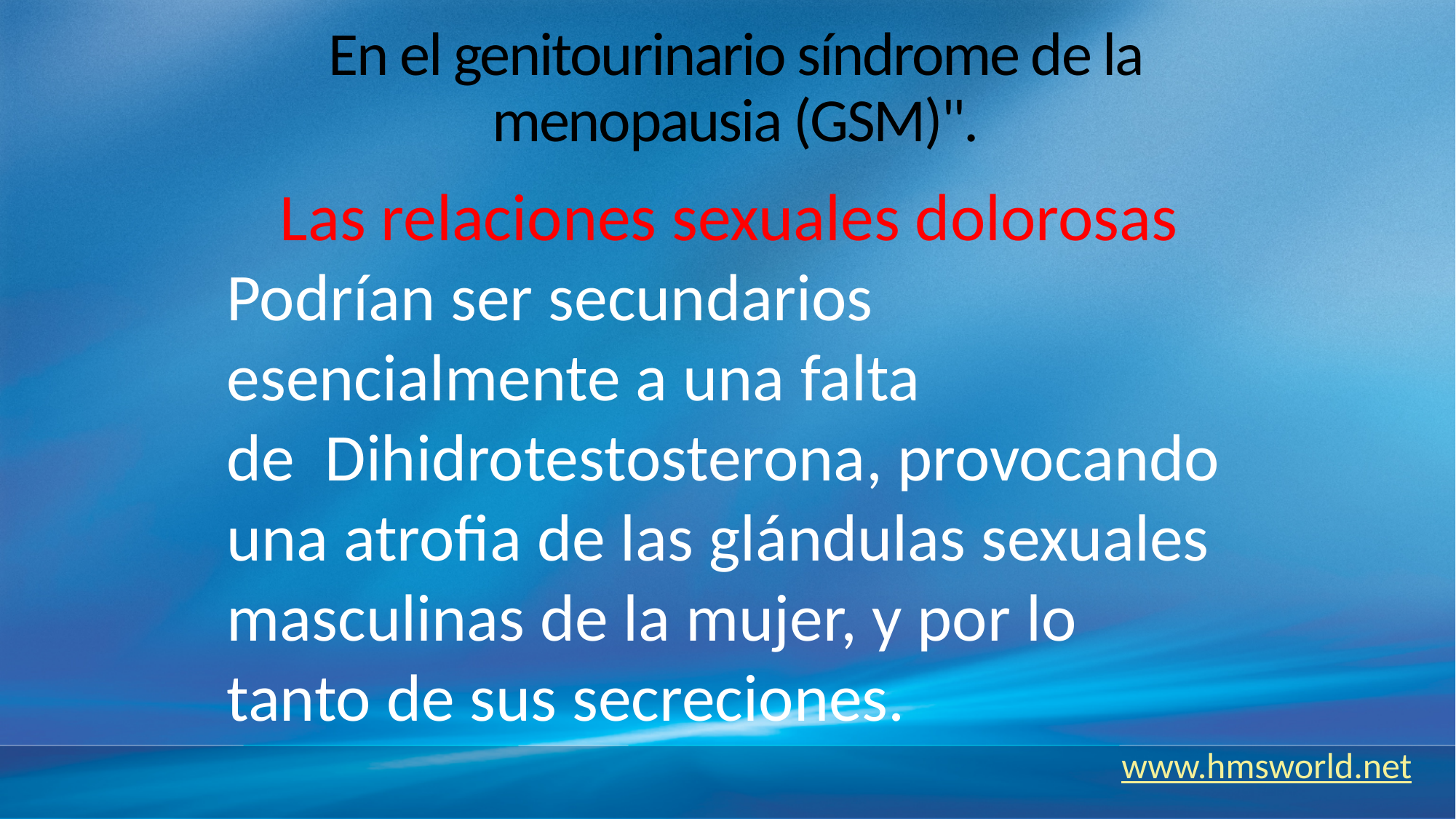

# En el genitourinario síndrome de la menopausia (GSM)".
Las relaciones sexuales dolorosas
Podrían ser secundarios esencialmente a una falta
de  Dihidrotestosterona, provocando una atrofia de las glándulas sexuales masculinas de la mujer, y por lo tanto de sus secreciones.
                                                                                                                                         www.hmsworld.net